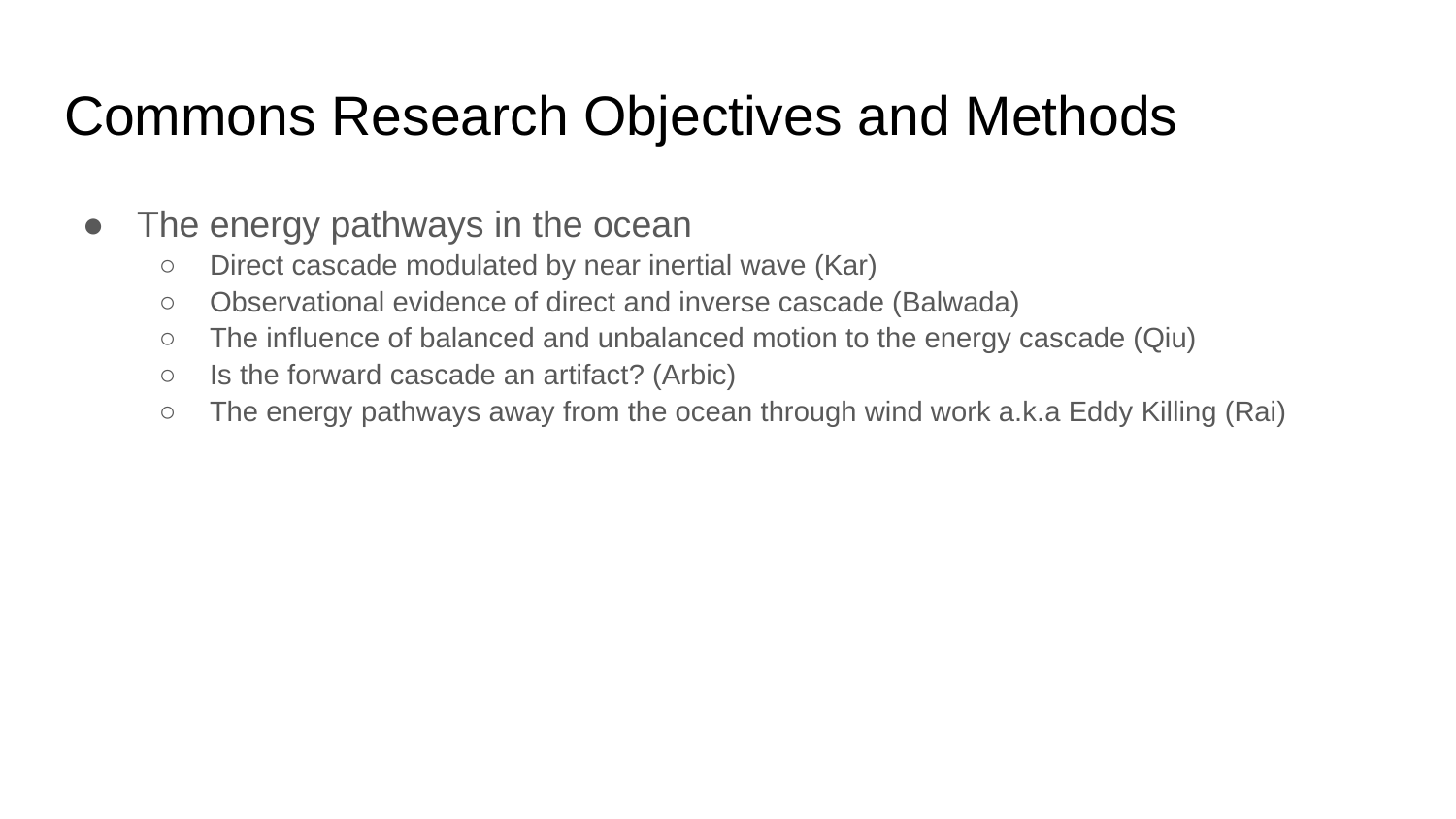

# Commons Research Objectives and Methods
The energy pathways in the ocean
Direct cascade modulated by near inertial wave (Kar)
Observational evidence of direct and inverse cascade (Balwada)
The influence of balanced and unbalanced motion to the energy cascade (Qiu)
Is the forward cascade an artifact? (Arbic)
The energy pathways away from the ocean through wind work a.k.a Eddy Killing (Rai)